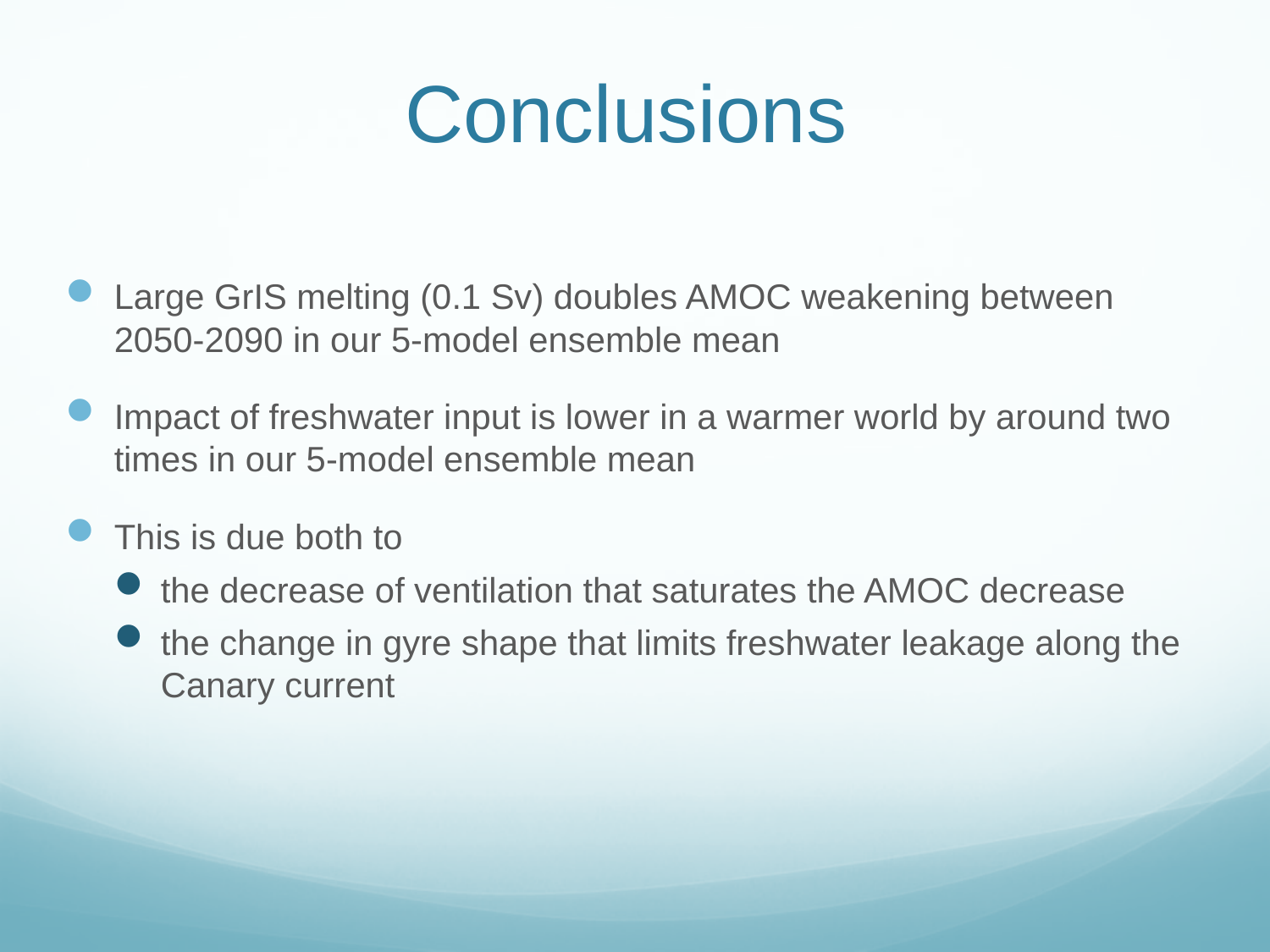

# Conclusions
Large GrIS melting (0.1 Sv) doubles AMOC weakening between 2050-2090 in our 5-model ensemble mean
Impact of freshwater input is lower in a warmer world by around two times in our 5-model ensemble mean
This is due both to
the decrease of ventilation that saturates the AMOC decrease
the change in gyre shape that limits freshwater leakage along the Canary current